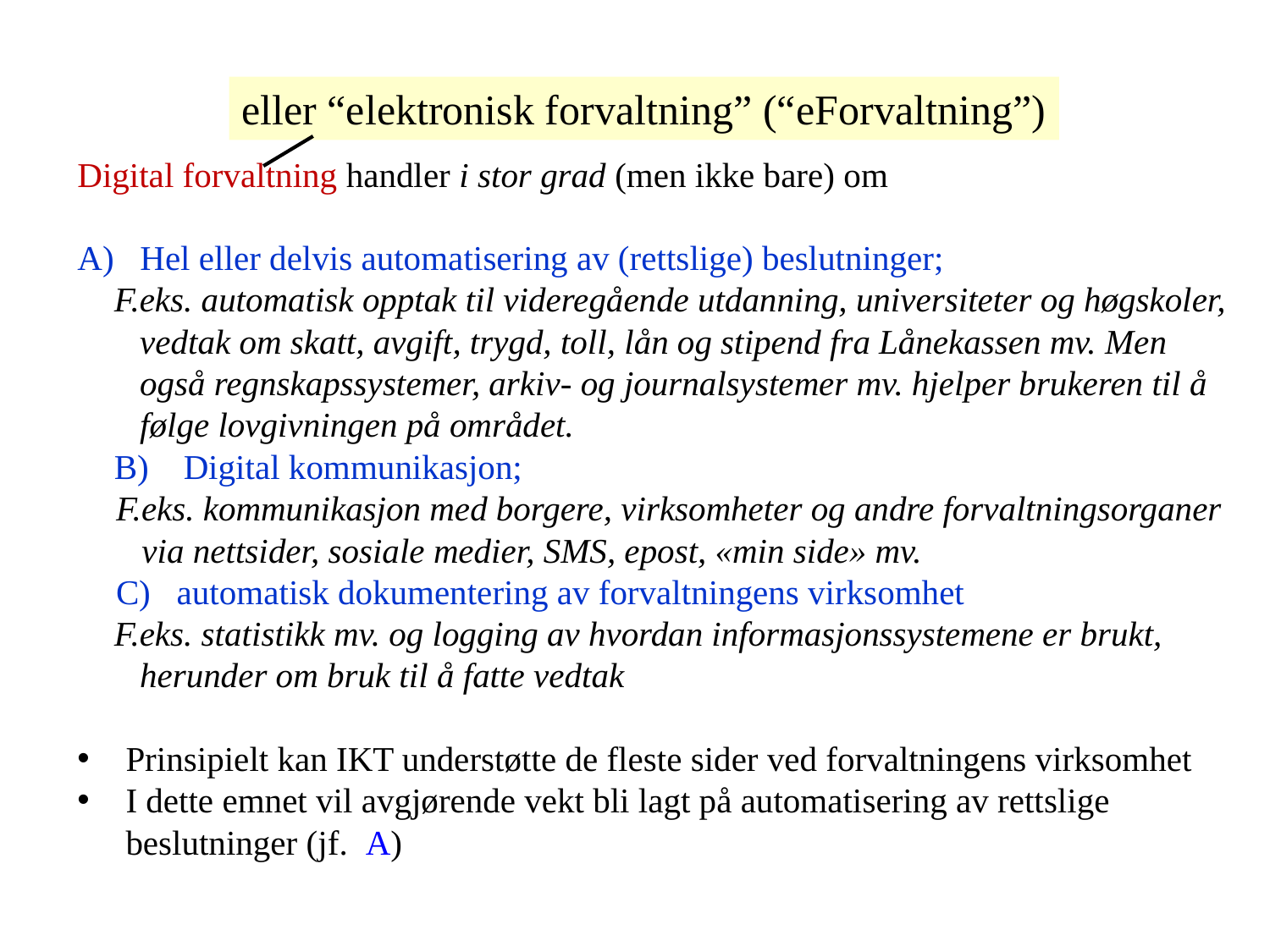

eller “elektronisk forvaltning” (“eForvaltning”)
Digital forvaltning handler i stor grad (men ikke bare) om

A)   Hel eller delvis automatisering av (rettslige) beslutninger;
F.eks. automatisk opptak til videregående utdanning, universiteter og høgskoler, vedtak om skatt, avgift, trygd, toll, lån og stipend fra Lånekassen mv. Men også regnskapssystemer, arkiv- og journalsystemer mv. hjelper brukeren til å følge lovgivningen på området.
B)    Digital kommunikasjon;
F.eks. kommunikasjon med borgere, virksomheter og andre forvaltningsorganer via nettsider, sosiale medier, SMS, epost, «min side» mv.
C)   automatisk dokumentering av forvaltningens virksomhet
F.eks. statistikk mv. og logging av hvordan informasjonssystemene er brukt, herunder om bruk til å fatte vedtak

Prinsipielt kan IKT understøtte de fleste sider ved forvaltningens virksomhet
I dette emnet vil avgjørende vekt bli lagt på automatisering av rettslige beslutninger (jf.  A)